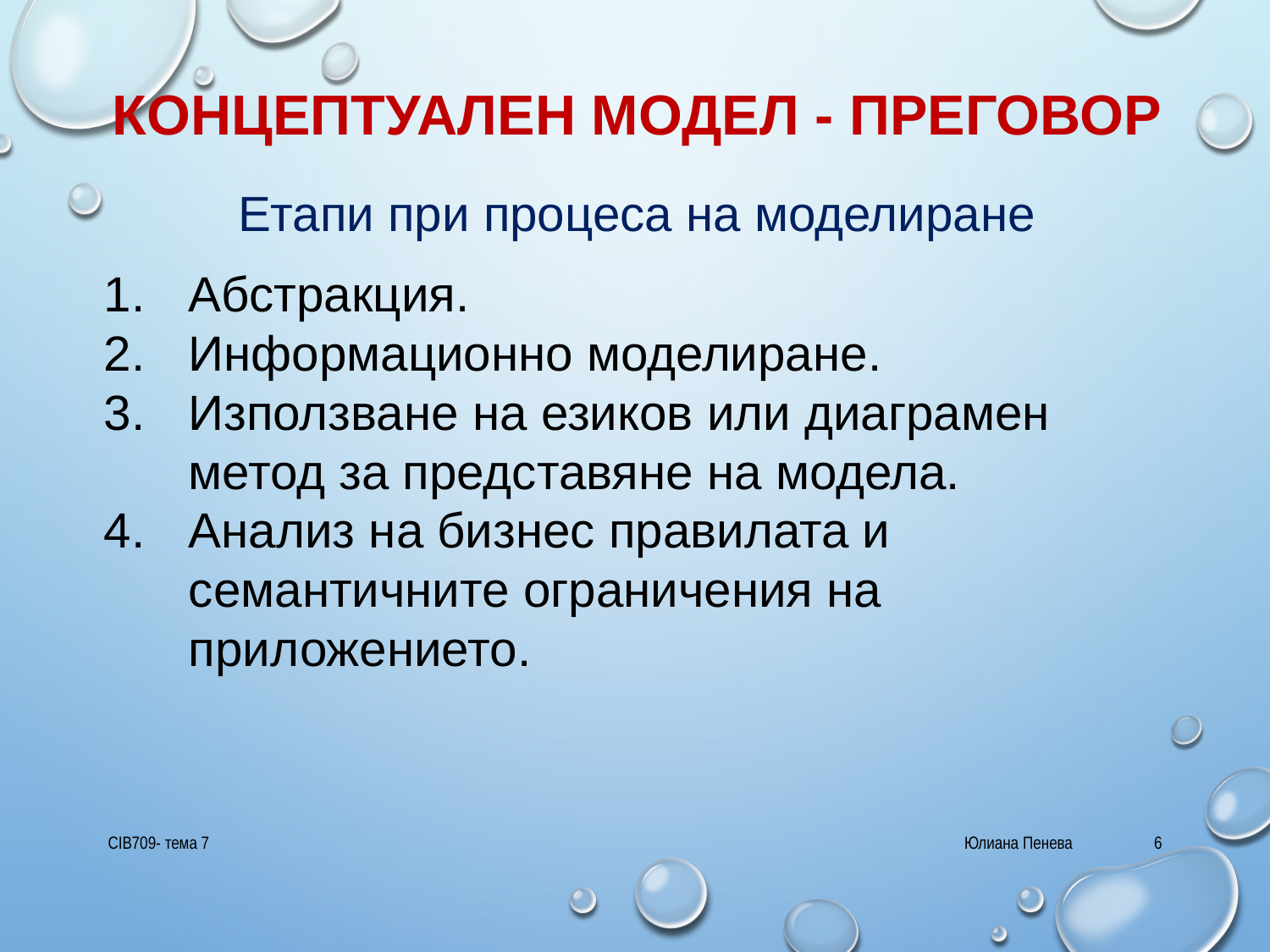

# Концептуален модел - преговор
Етапи при процеса на моделиране

Абстракция.
Информационно моделиране.
Използване на езиков или диаграмен метод за представяне на модела.
Анализ на бизнес правилата и семантичните ограничения на приложението.
CIB709- тема 7
Юлиана Пенева
6